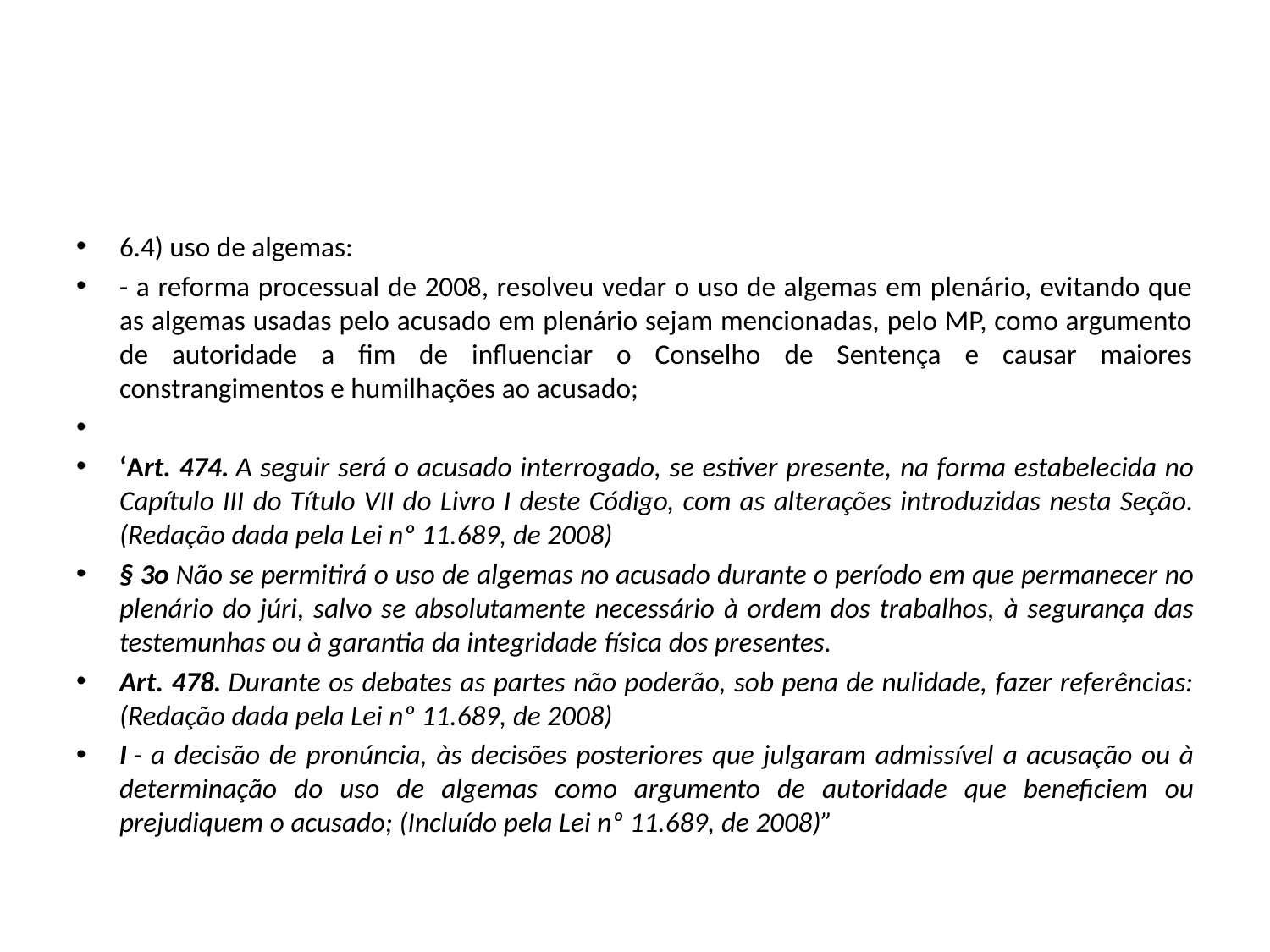

#
6.4) uso de algemas:
- a reforma processual de 2008, resolveu vedar o uso de algemas em plenário, evitando que as algemas usadas pelo acusado em plenário sejam mencionadas, pelo MP, como argumento de autoridade a fim de influenciar o Conselho de Sentença e causar maiores constrangimentos e humilhações ao acusado;

‘Art. 474. A seguir será o acusado interrogado, se estiver presente, na forma estabelecida no Capítulo III do Título VII do Livro I deste Código, com as alterações introduzidas nesta Seção. (Redação dada pela Lei nº 11.689, de 2008)
§ 3o Não se permitirá o uso de algemas no acusado durante o período em que permanecer no plenário do júri, salvo se absolutamente necessário à ordem dos trabalhos, à segurança das testemunhas ou à garantia da integridade física dos presentes.
Art. 478. Durante os debates as partes não poderão, sob pena de nulidade, fazer referências: (Redação dada pela Lei nº 11.689, de 2008)
I - a decisão de pronúncia, às decisões posteriores que julgaram admissível a acusação ou à determinação do uso de algemas como argumento de autoridade que beneficiem ou prejudiquem o acusado; (Incluído pela Lei nº 11.689, de 2008)”